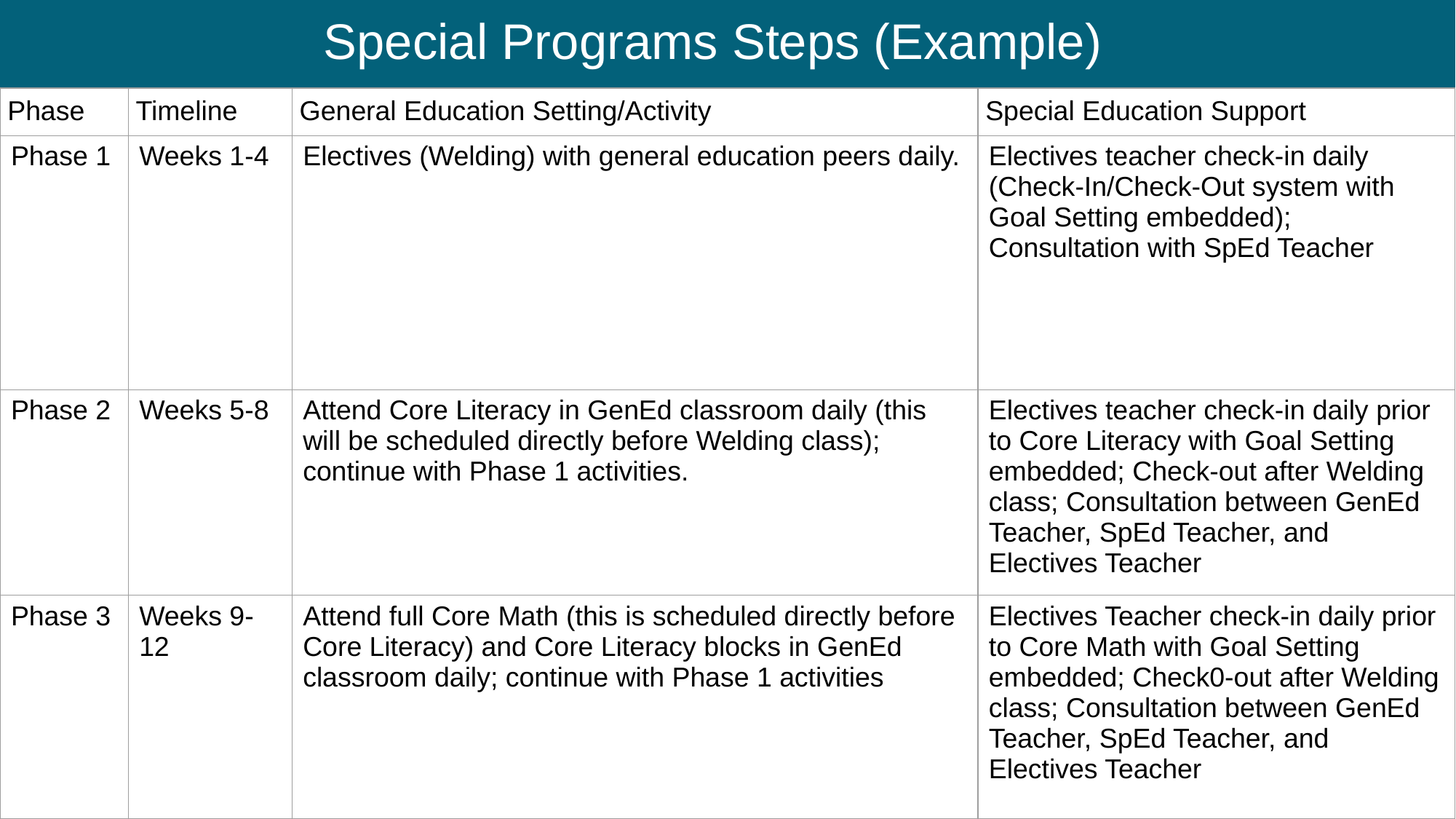

# Special Programs Steps (Example)
| Phase | Timeline | General Education Setting/Activity | Special Education Support |
| --- | --- | --- | --- |
| Phase 1 | Weeks 1-4 | Electives (Welding) with general education peers daily. | Electives teacher check-in daily (Check-In/Check-Out system with Goal Setting embedded); Consultation with SpEd Teacher |
| Phase 2 | Weeks 5-8 | Attend Core Literacy in GenEd classroom daily (this will be scheduled directly before Welding class); continue with Phase 1 activities. | Electives teacher check-in daily prior to Core Literacy with Goal Setting embedded; Check-out after Welding class; Consultation between GenEd Teacher, SpEd Teacher, and Electives Teacher |
| Phase 3 | Weeks 9-12 | Attend full Core Math (this is scheduled directly before Core Literacy) and Core Literacy blocks in GenEd classroom daily; continue with Phase 1 activities | Electives Teacher check-in daily prior to Core Math with Goal Setting embedded; Check0-out after Welding class; Consultation between GenEd Teacher, SpEd Teacher, and Electives Teacher |